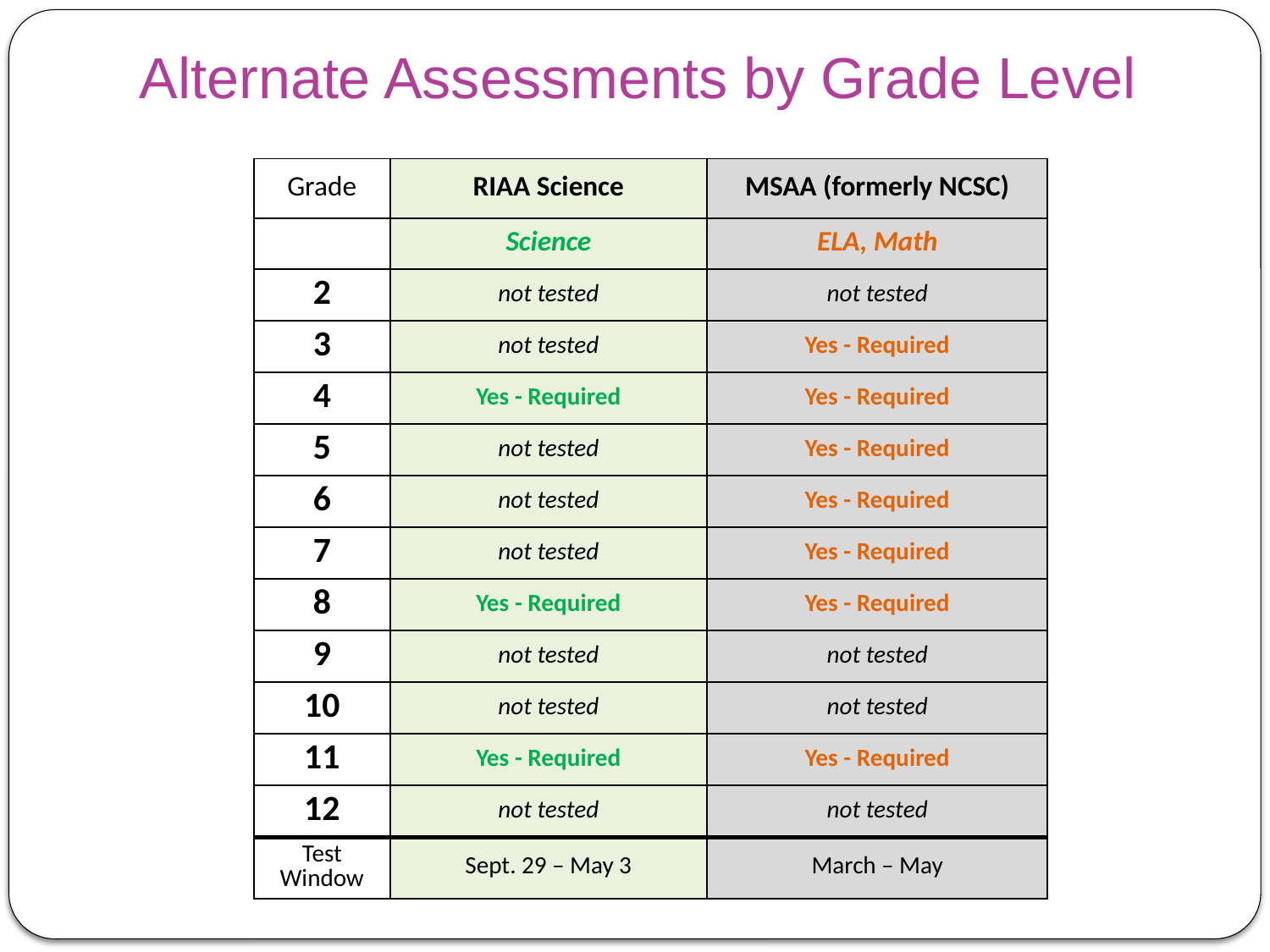

# Alternate Assessments by Grade Level
| Grade | RIAA Science | MSAA (formerly NCSC) |
| --- | --- | --- |
|  | Science | ELA, Math |
| 2 | not tested | not tested |
| 3 | not tested | Yes - Required |
| 4 | Yes - Required | Yes - Required |
| 5 | not tested | Yes - Required |
| 6 | not tested | Yes - Required |
| 7 | not tested | Yes - Required |
| 8 | Yes - Required | Yes - Required |
| 9 | not tested | not tested |
| 10 | not tested | not tested |
| 11 | Yes - Required | Yes - Required |
| 12 | not tested | not tested |
| Test Window | Sept. 29 – May 3 | March – May |